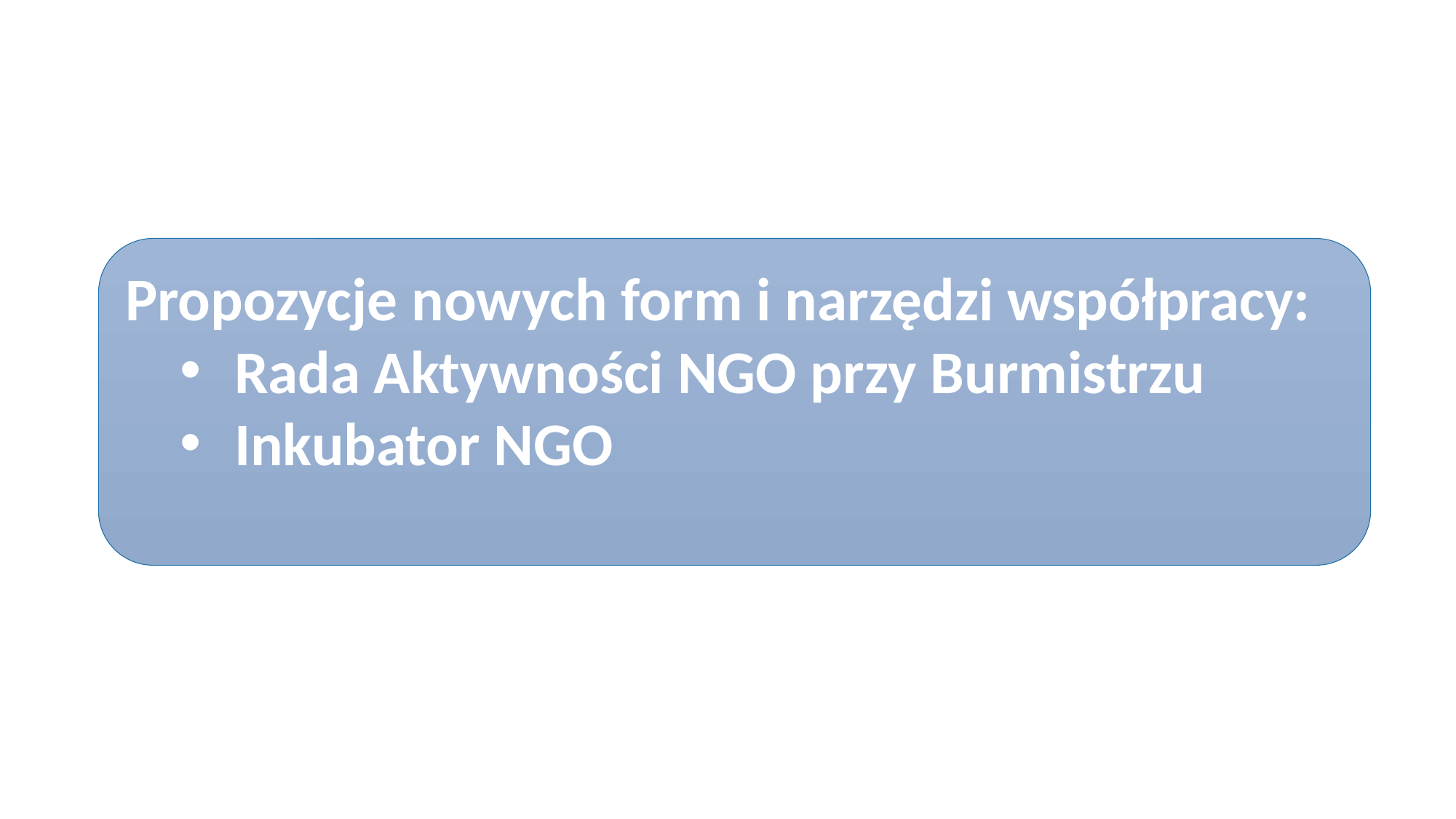

Propozycje nowych form i narzędzi współpracy:
Rada Aktywności NGO przy Burmistrzu
Inkubator NGO